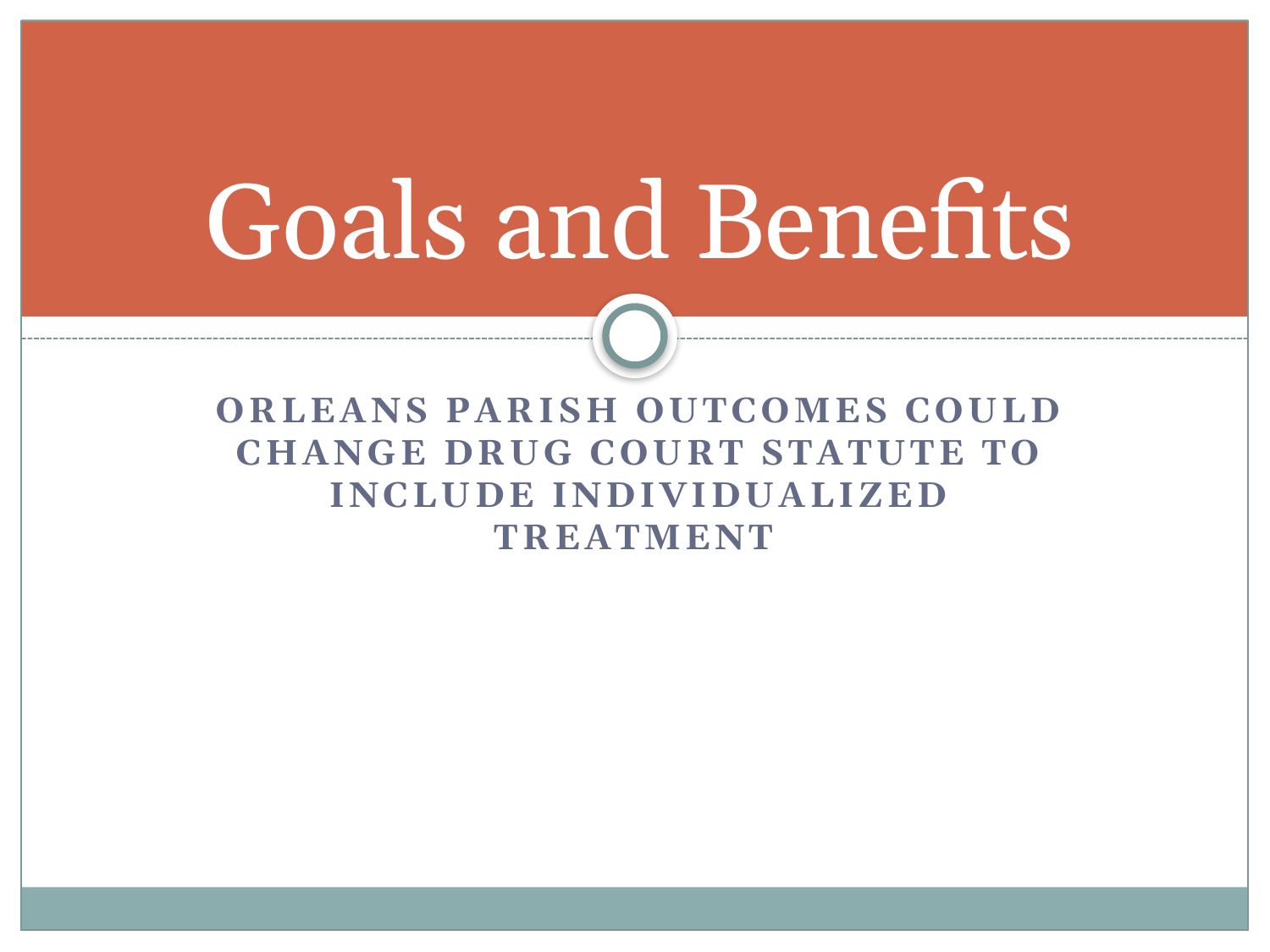

# Goals and Benefits
Orleans Parish Outcomes could Change Drug Court Statute to include Individualized Treatment